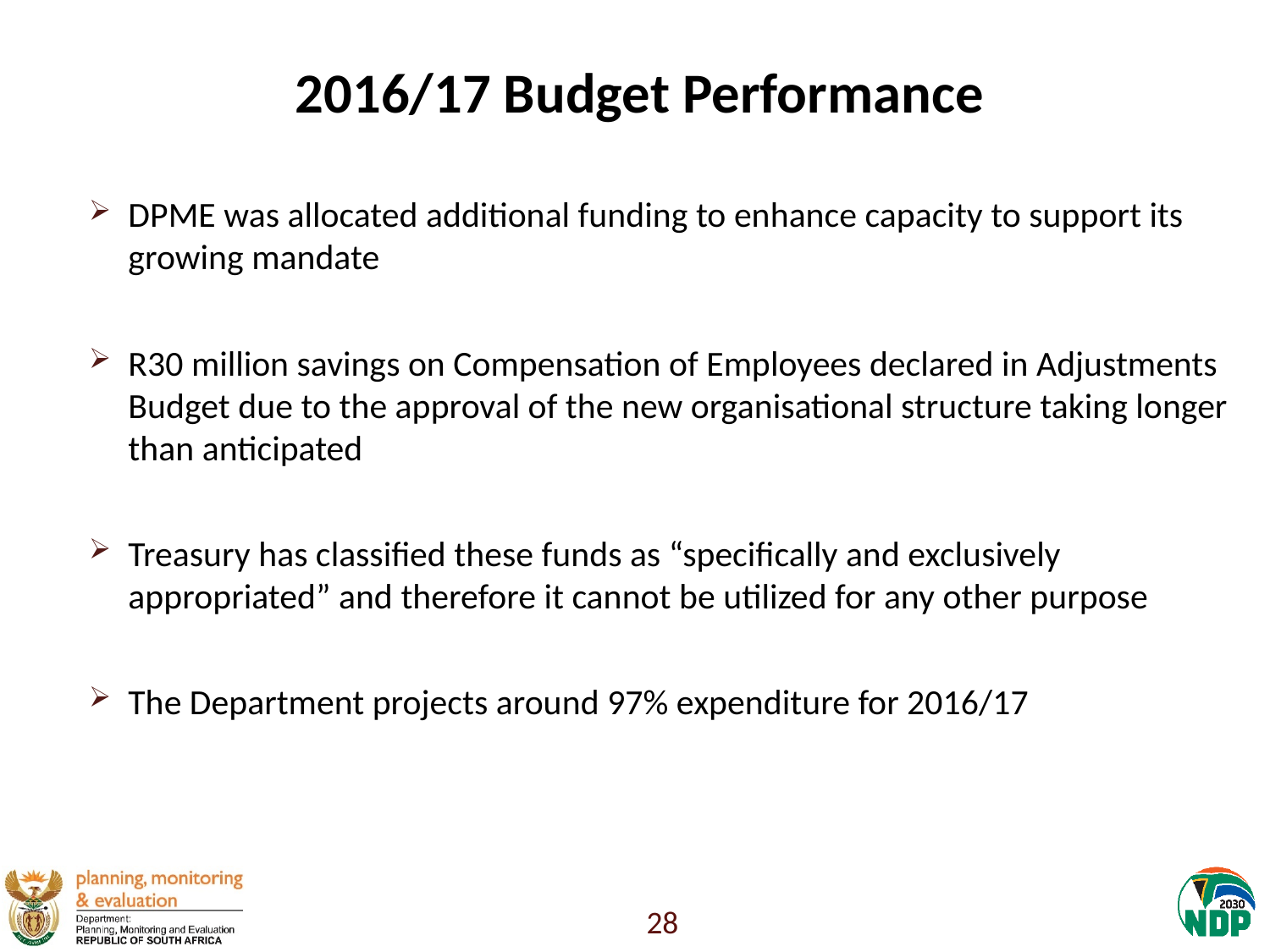

# 2016/17 Budget Performance
DPME was allocated additional funding to enhance capacity to support its growing mandate

R30 million savings on Compensation of Employees declared in Adjustments Budget due to the approval of the new organisational structure taking longer than anticipated

Treasury has classified these funds as “specifically and exclusively appropriated” and therefore it cannot be utilized for any other purpose

The Department projects around 97% expenditure for 2016/17

28